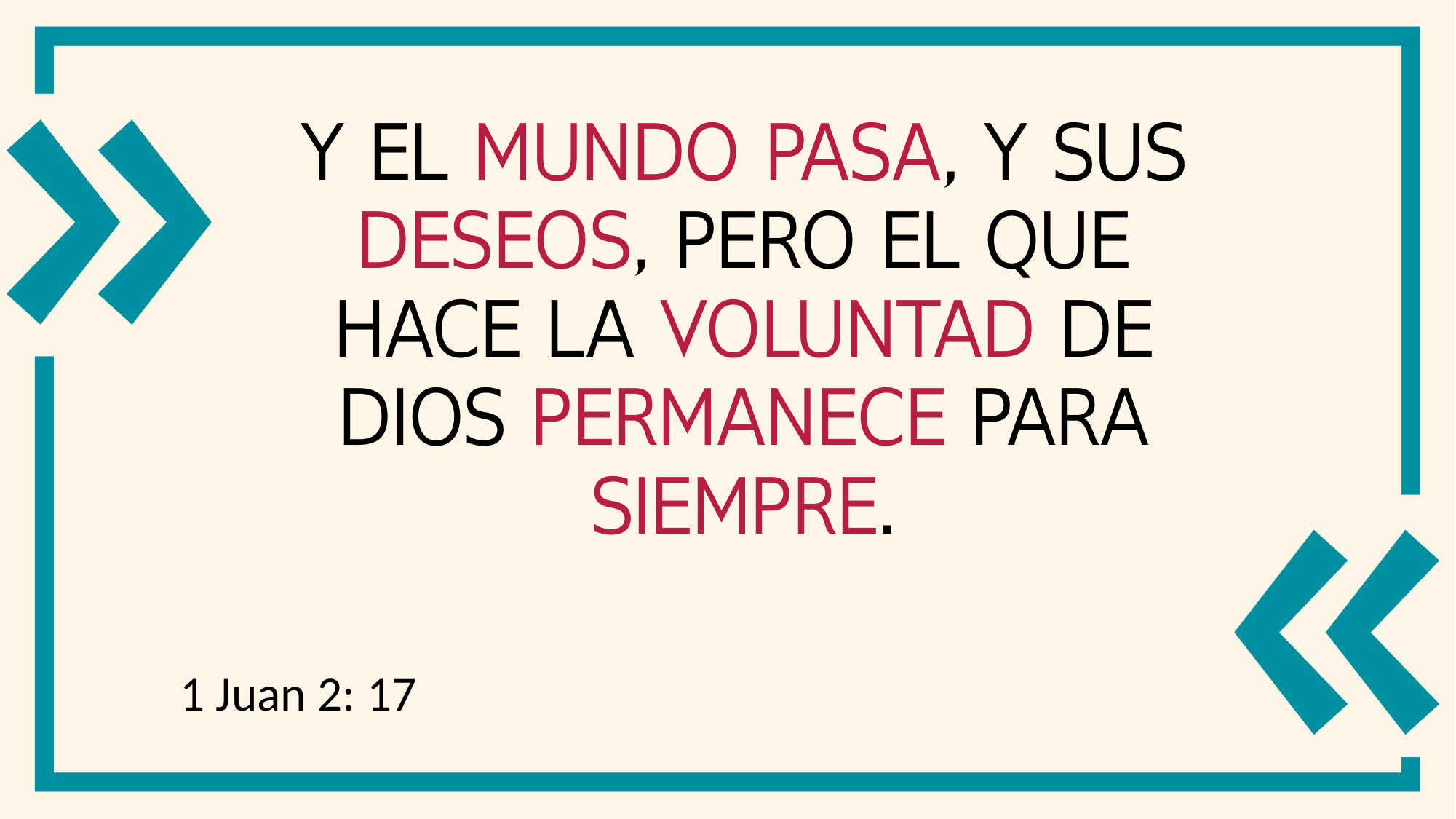

# Y el mundo pasa, y sus deseos, pero el que hace la voluntad de Dios permanece para siempre.
1 Juan 2: 17